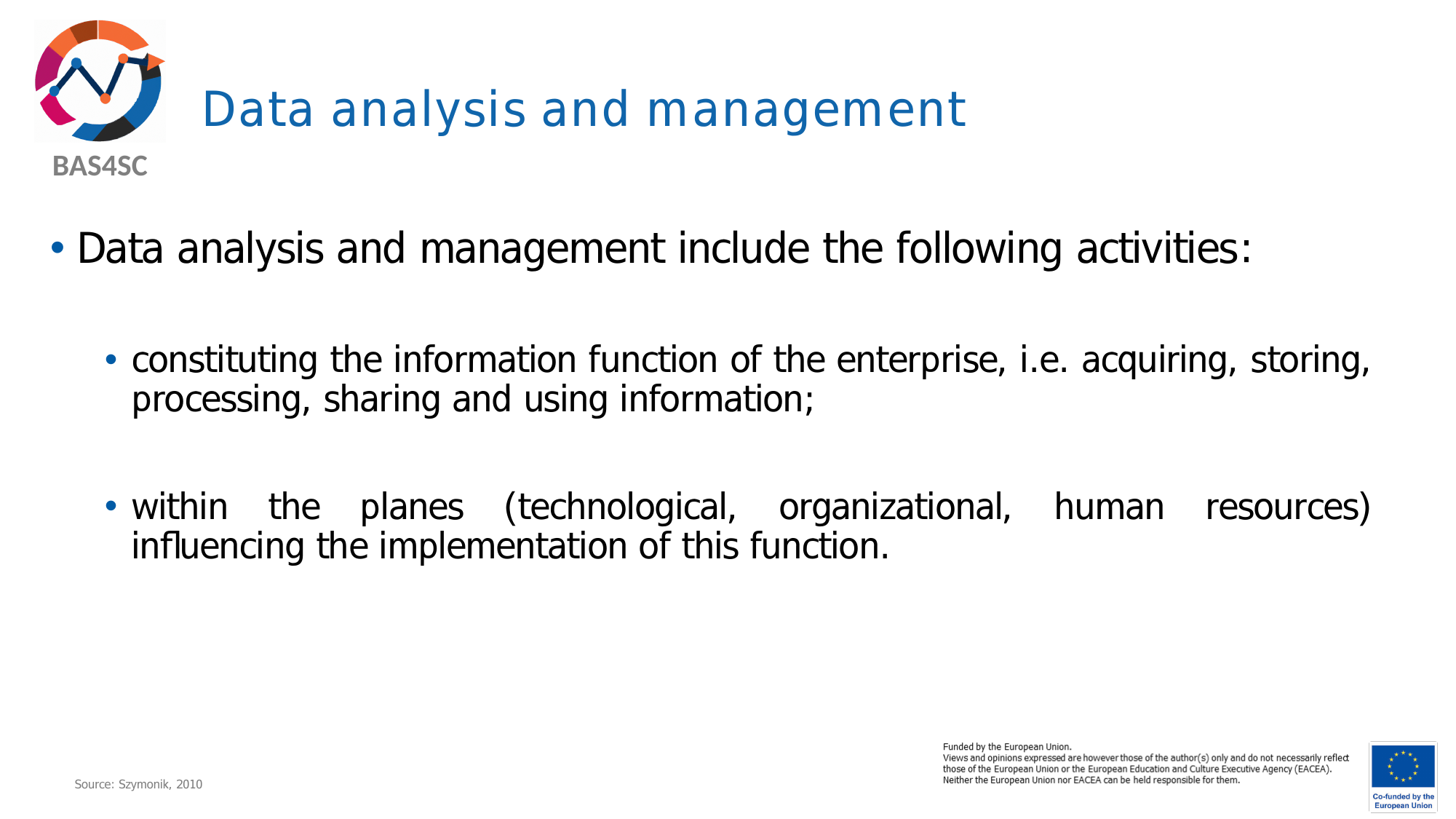

# Data analysis and management
Data analysis and management include the following activities:

constituting the information function of the enterprise, i.e. acquiring, storing, processing, sharing and using information;

within the planes (technological, organizational, human resources) influencing the implementation of this function.

Source: Szymonik, 2010